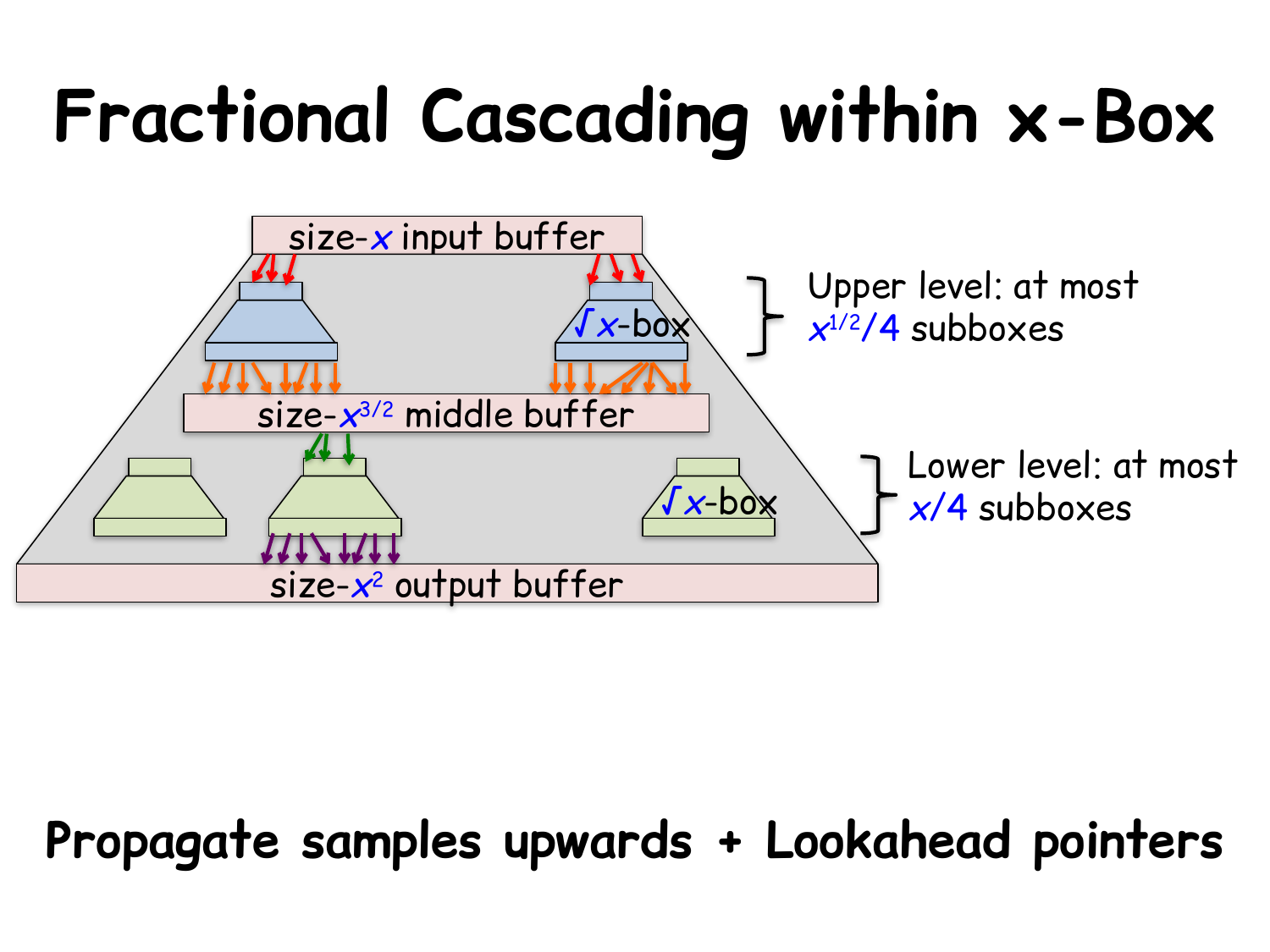

# Fractional Cascading within x-Box
size-x input buffer

Upper level: at most x1/2/4 subboxes

√x-box
size-x3/2 middle buffer
Lower level: at most x/4 subboxes

√x-box
size-x2 output buffer
Propagate samples upwards + Lookahead pointers